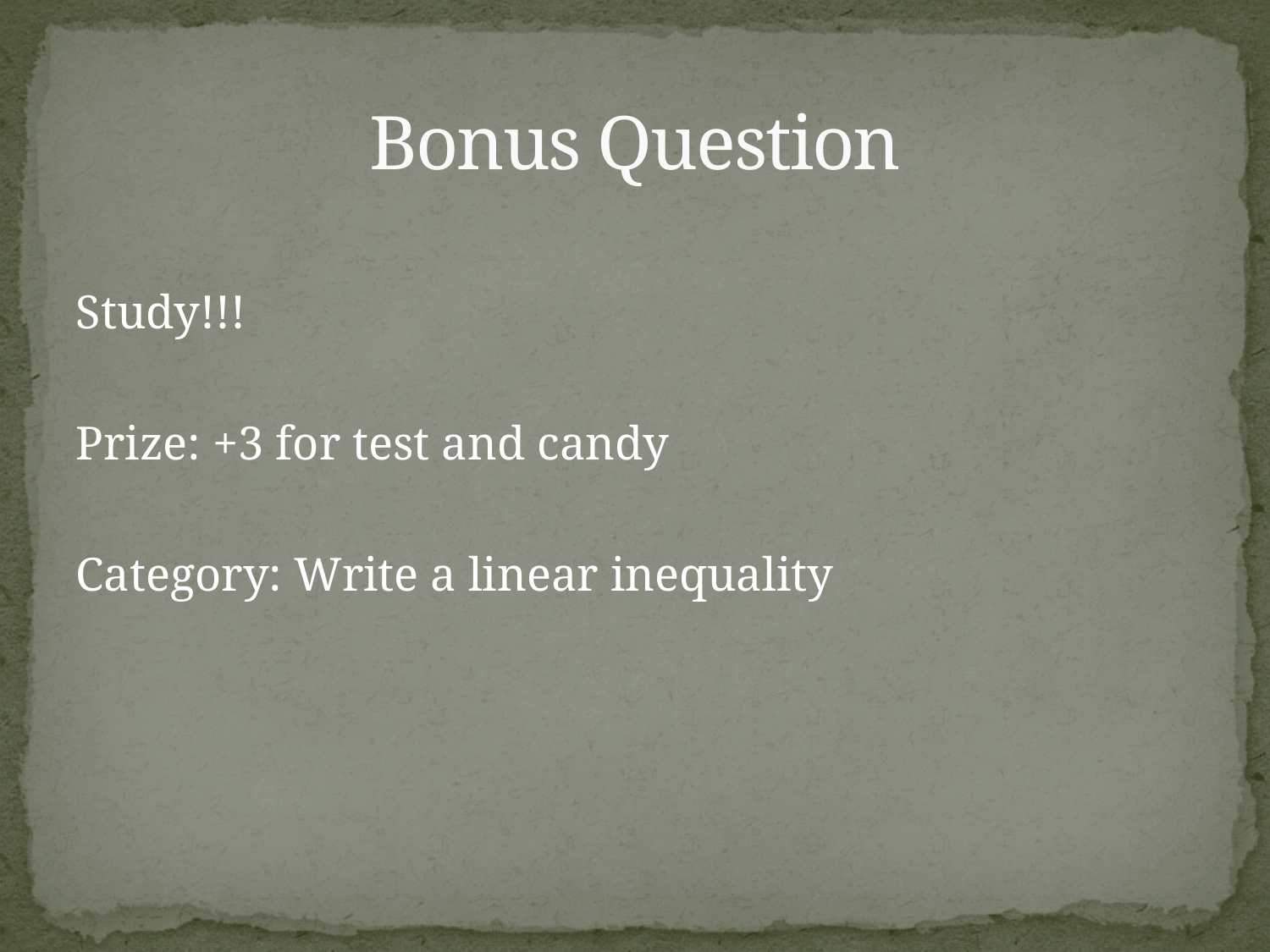

# Bonus Question

Study!!!

Prize: +3 for test and candy

Category: Write a linear inequality